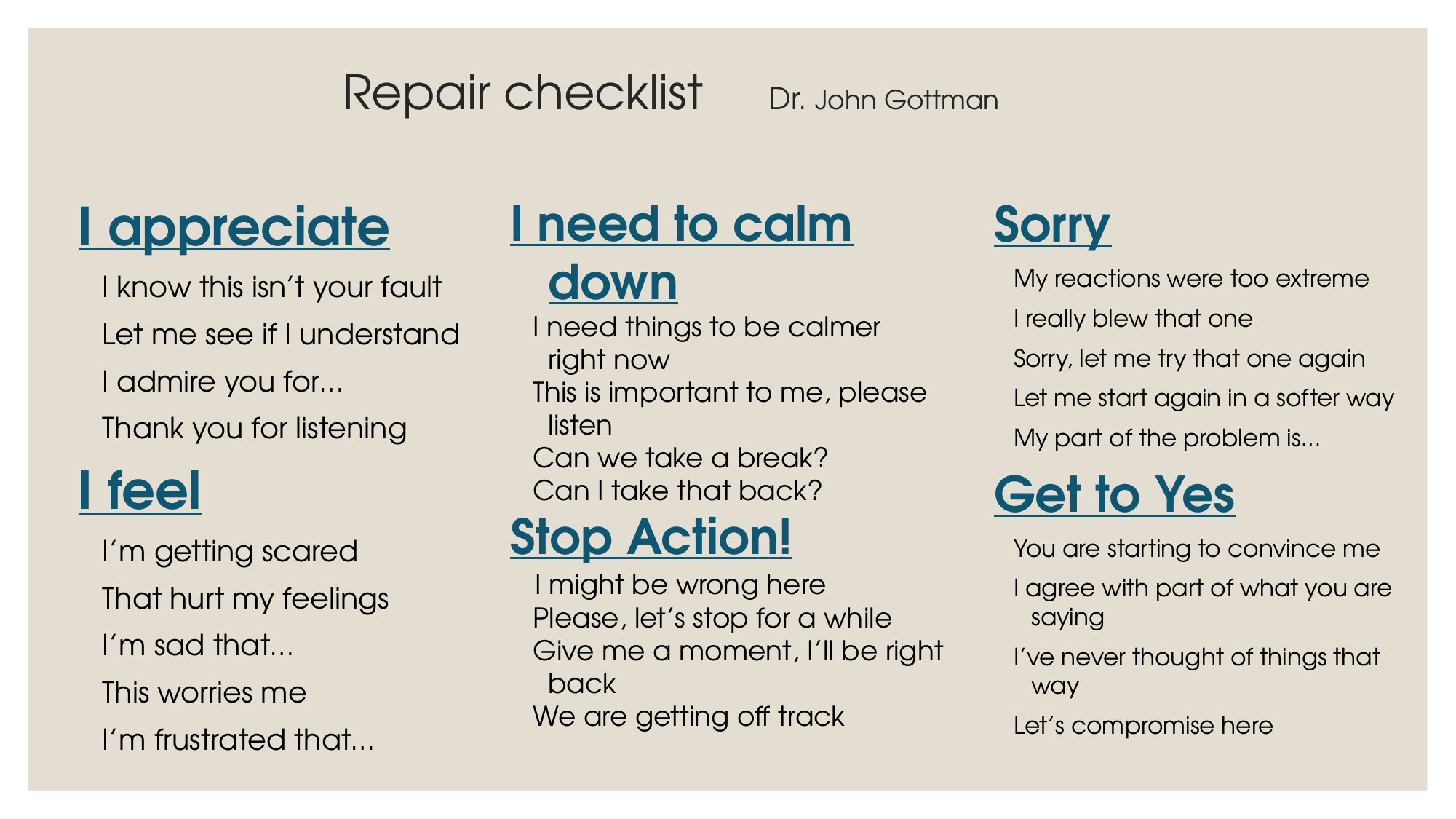

# Repair checklist     Dr. John Gottman
I appreciate
   I know this isn’t your fault
   Let me see if I understand
   I admire you for…
   Thank you for listening
I feel
   I’m getting scared
   That hurt my feelings
   I’m sad that…
   This worries me
   I’m frustrated that…

I need to calm down
   I need things to be calmer right now
   This is important to me, please listen
   Can we take a break?
   Can I take that back?
Stop Action!
   I might be wrong here
   Please, let’s stop for a while
   Give me a moment, I’ll be right back
   We are getting off track

Sorry
   My reactions were too extreme
   I really blew that one
   Sorry, let me try that one again
   Let me start again in a softer way
   My part of the problem is…
Get to Yes
   You are starting to convince me
   I agree with part of what you are saying
   I’ve never thought of things that way
   Let’s compromise here